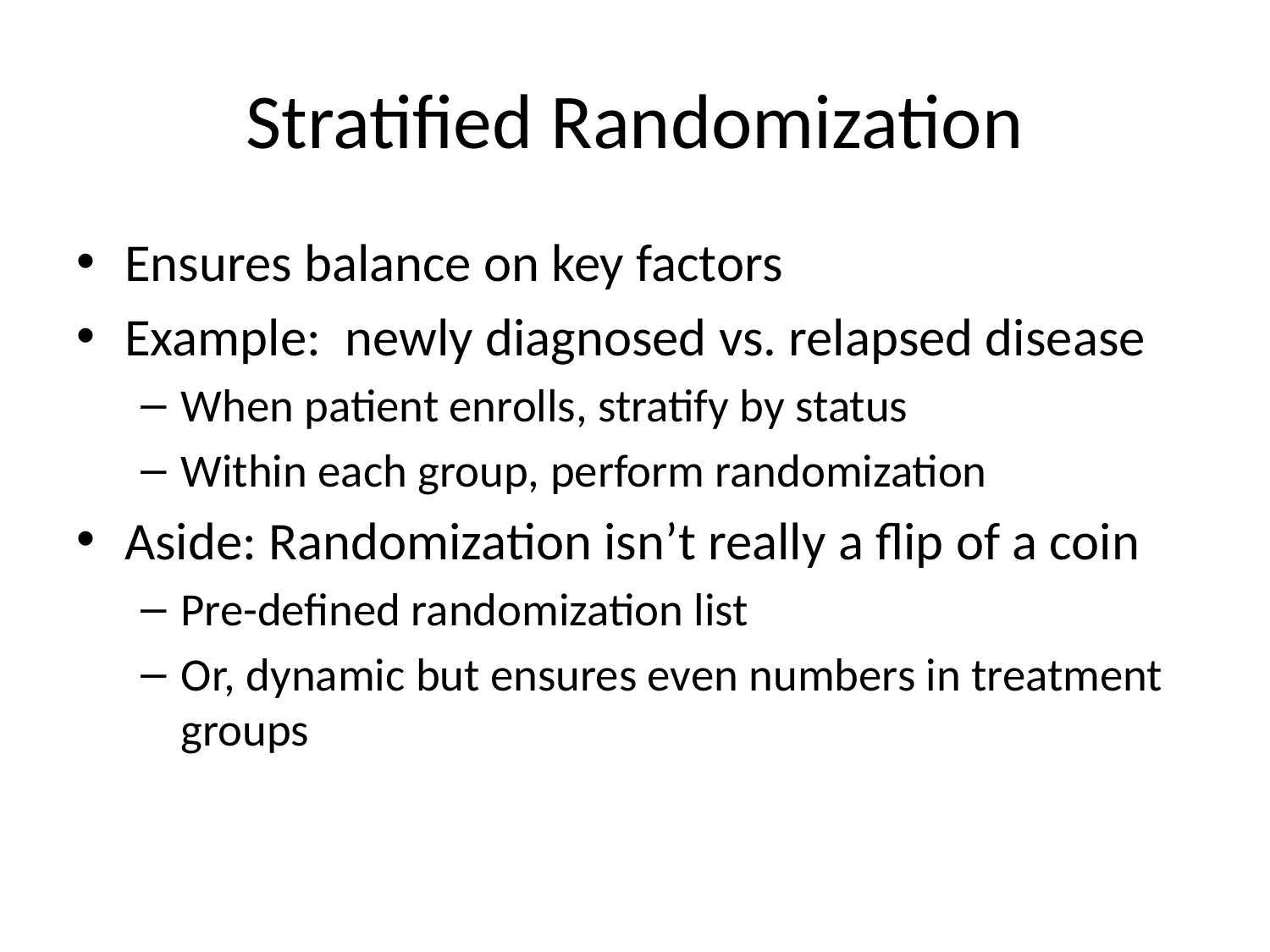

# Stratified Randomization
Ensures balance on key factors
Example:  newly diagnosed vs. relapsed disease
When patient enrolls, stratify by status
Within each group, perform randomization
Aside: Randomization isn’t really a flip of a coin
Pre-defined randomization list
Or, dynamic but ensures even numbers in treatment groups